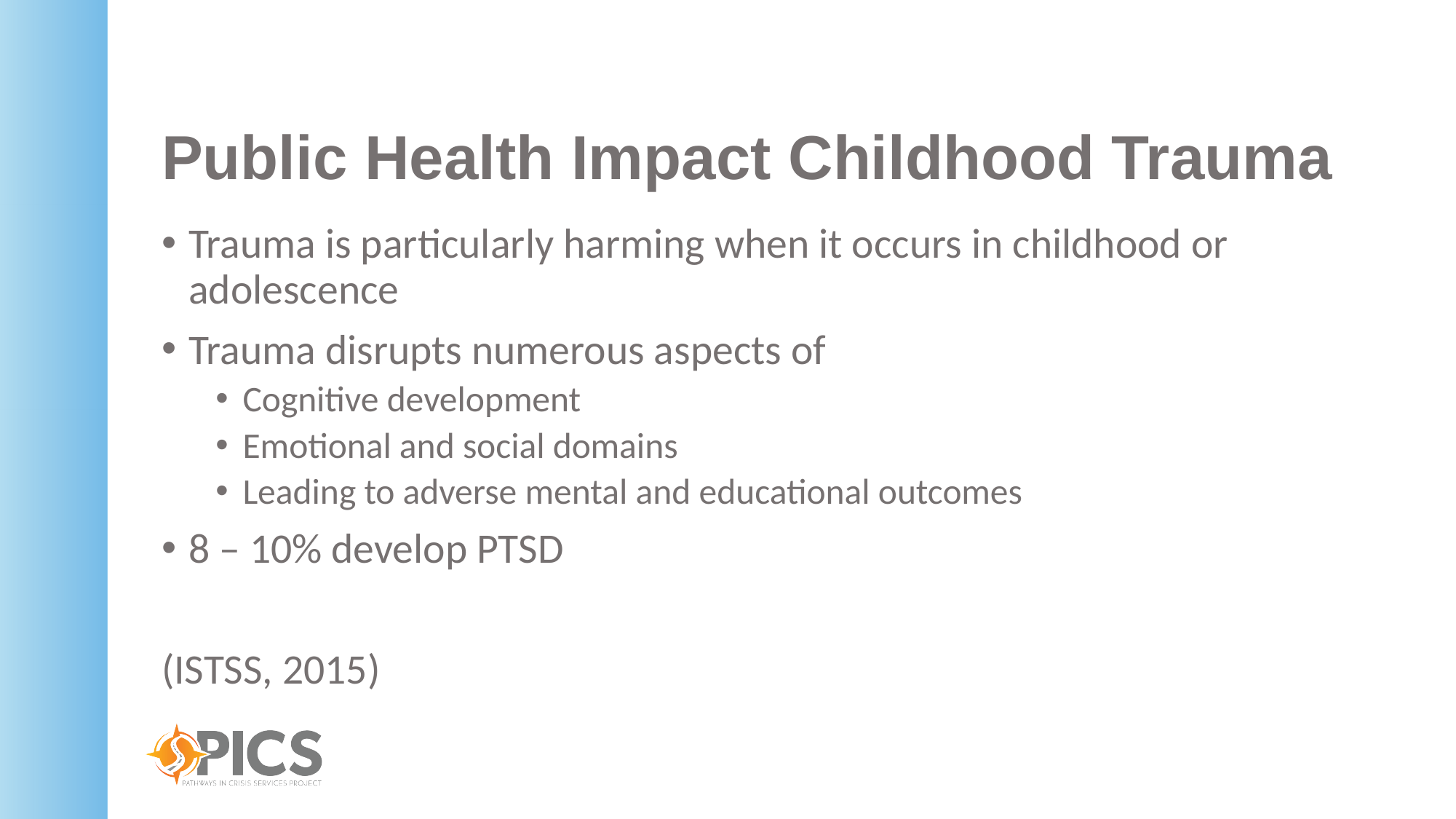

# Public Health Impact Childhood Trauma
Trauma is particularly harming when it occurs in childhood or adolescence
Trauma disrupts numerous aspects of
Cognitive development
Emotional and social domains
Leading to adverse mental and educational outcomes
8 – 10% develop PTSD

(ISTSS, 2015)